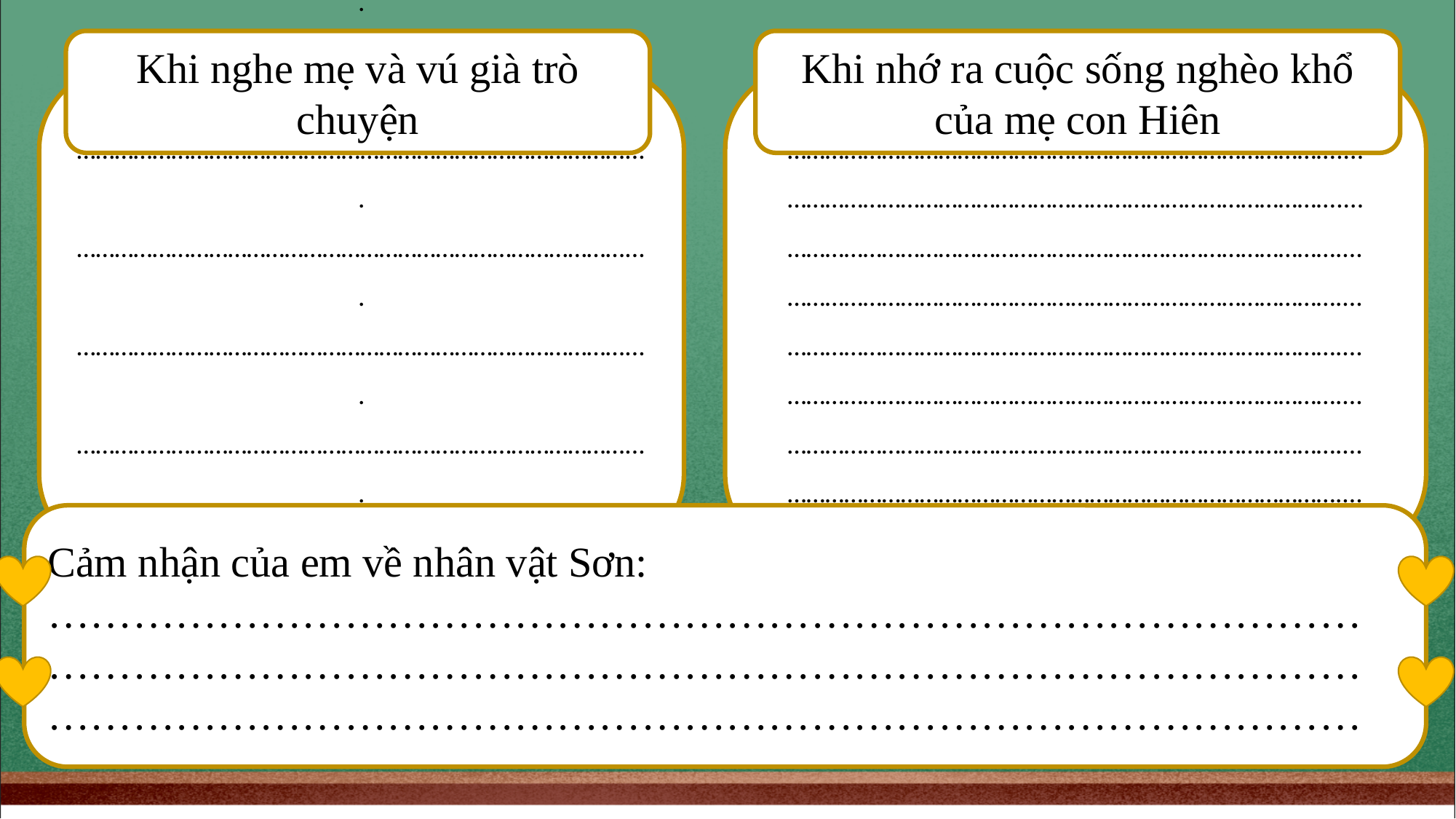

Khi nghe mẹ và vú già trò chuyện
Khi nhớ ra cuộc sống nghèo khổ của mẹ con Hiên
……………………………………………………………………………....
…………………………………………………………………………….... …………………………………………………………………………….... …………………………………………………………………………….... …………………………………………………………………………….... …………………………………………………………………………….... …………………………………………………………………………….... ……………………………………………………………………………....
……………………………………………………………………………....
…………………………………………………………………………….... …………………………………………………………………………….... …………………………………………………………………………….... …………………………………………………………………………….... …………………………………………………………………………….... …………………………………………………………………………….... ……………………………………………………………………………....
Cảm nhận của em về nhân vật Sơn:
………………………………………………………………………………… ………………………………………………………………………………… …………………………………………………………………………………